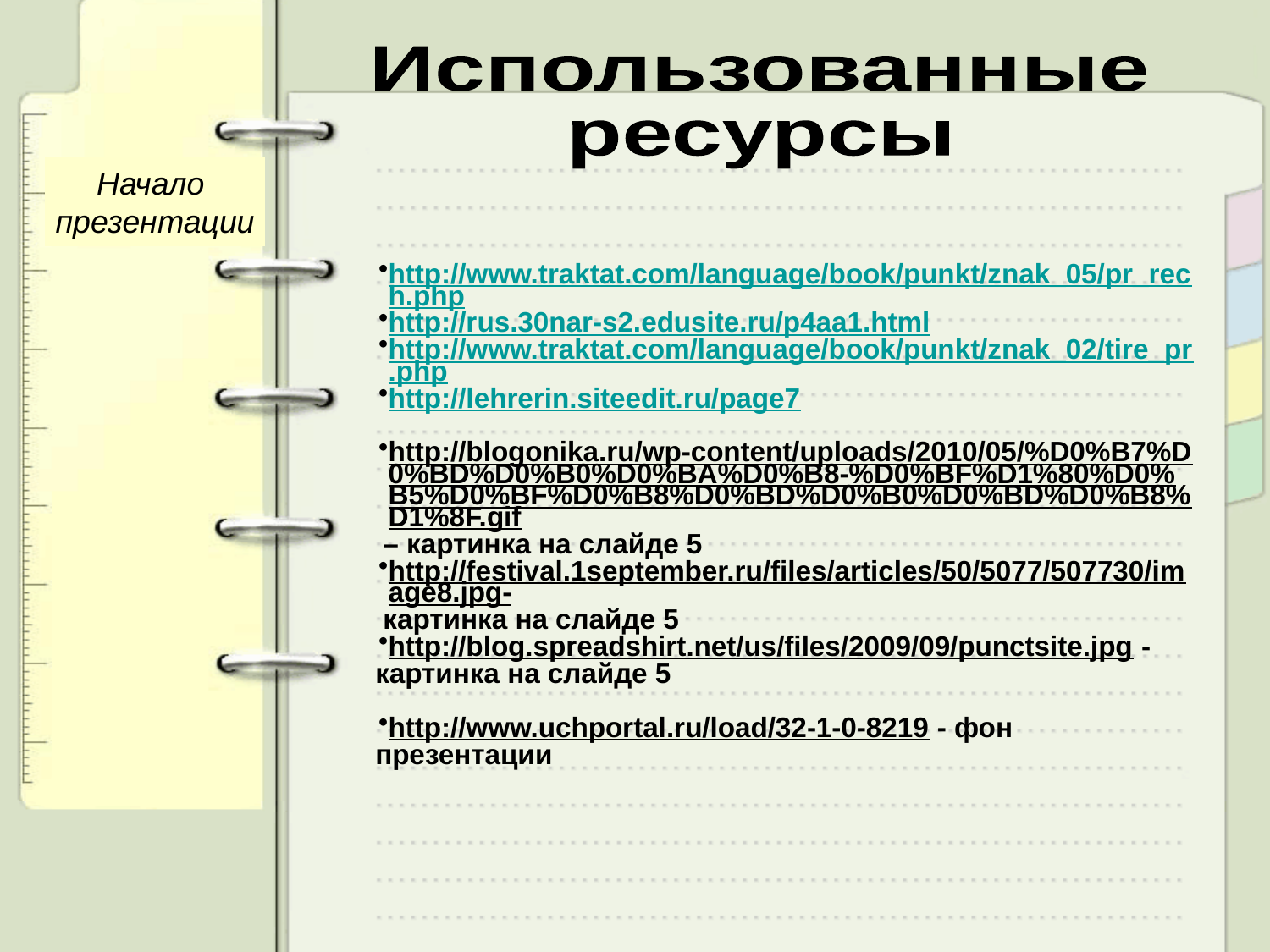

Использованные
ресурсы
Начало
презентации

http://www.traktat.com/language/book/punkt/znak_05/pr_rech.php
http://rus.30nar-s2.edusite.ru/p4aa1.html
http://www.traktat.com/language/book/punkt/znak_02/tire_pr.php
http://lehrerin.siteedit.ru/page7

http://blogonika.ru/wp-content/uploads/2010/05/%D0%B7%D0%BD%D0%B0%D0%BA%D0%B8-%D0%BF%D1%80%D0%B5%D0%BF%D0%B8%D0%BD%D0%B0%D0%BD%D0%B8%D1%8F.gif – картинка на слайде 5
http://festival.1september.ru/files/articles/50/5077/507730/image8.jpg- картинка на слайде 5
http://blog.spreadshirt.net/us/files/2009/09/punctsite.jpg - картинка на слайде 5

http://www.uchportal.ru/load/32-1-0-8219 - фон презентации